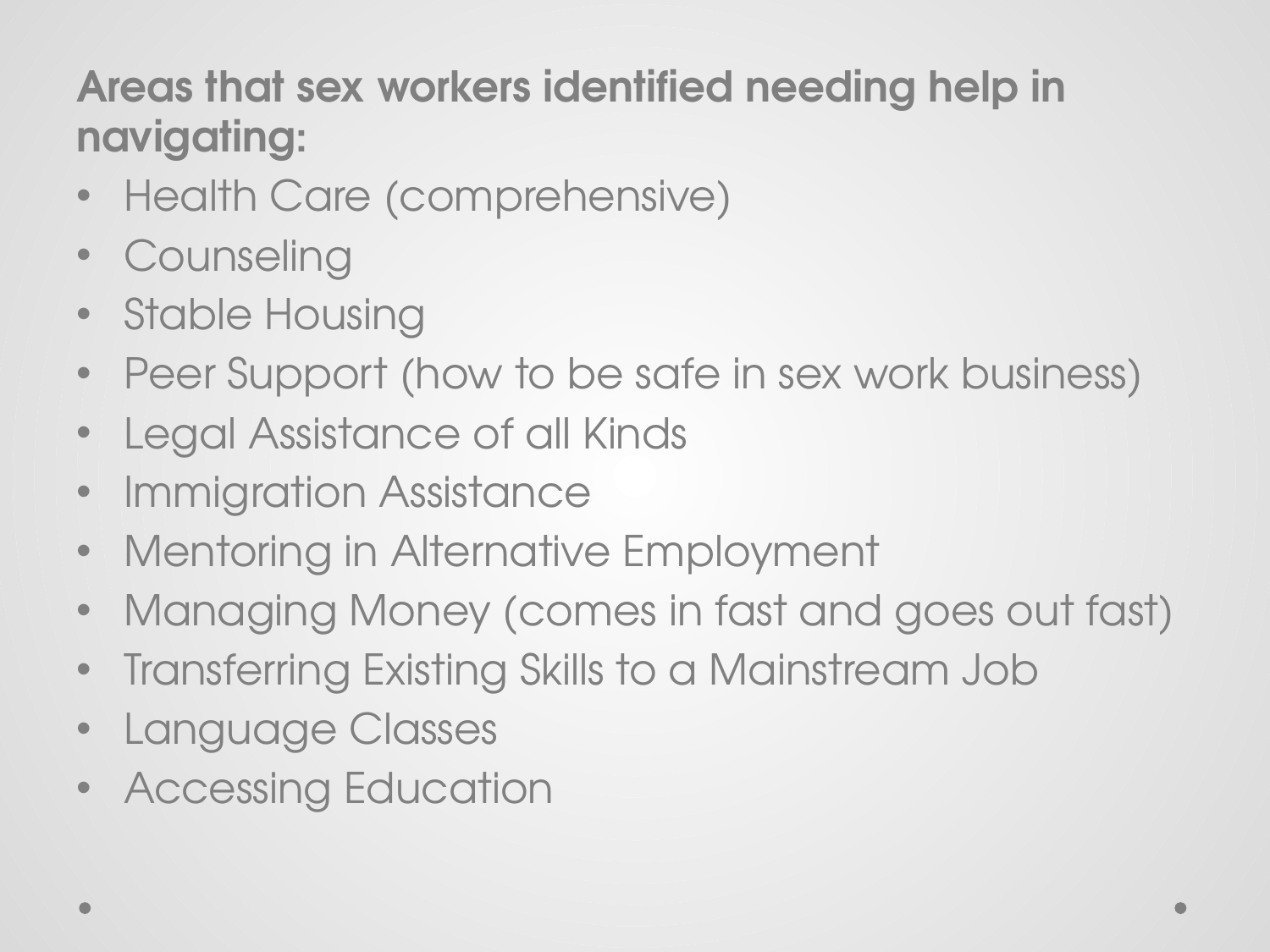

Areas that sex workers identified needing help in navigating:
Health Care (comprehensive)
Counseling
Stable Housing
Peer Support (how to be safe in sex work business)
Legal Assistance of all Kinds
Immigration Assistance
Mentoring in Alternative Employment
Managing Money (comes in fast and goes out fast)
Transferring Existing Skills to a Mainstream Job
Language Classes
Accessing Education